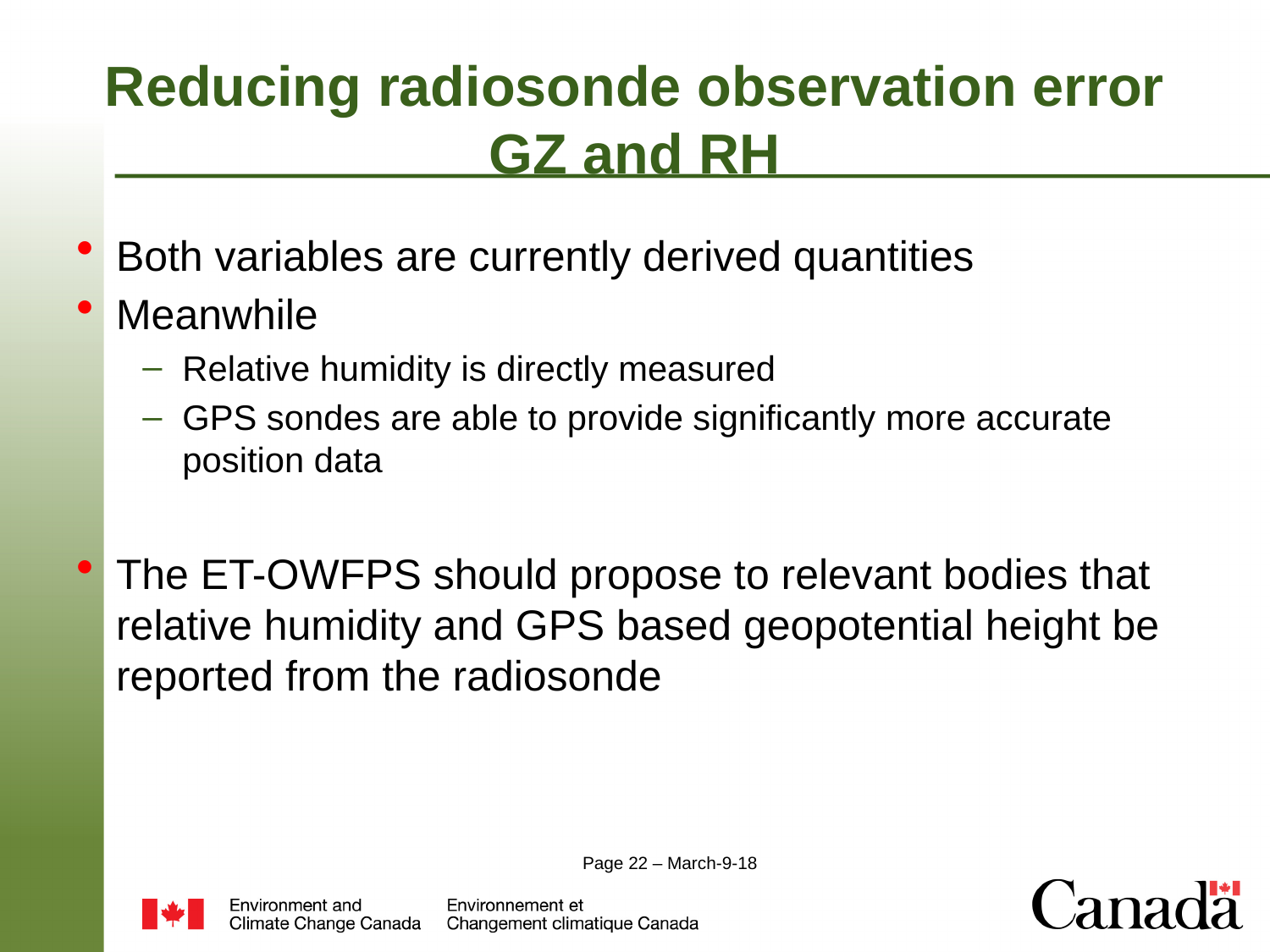

# Reducing radiosonde observation error GZ and RH
Both variables are currently derived quantities
Meanwhile
Relative humidity is directly measured
GPS sondes are able to provide significantly more accurate position data

The ET-OWFPS should propose to relevant bodies that relative humidity and GPS based geopotential height be reported from the radiosonde